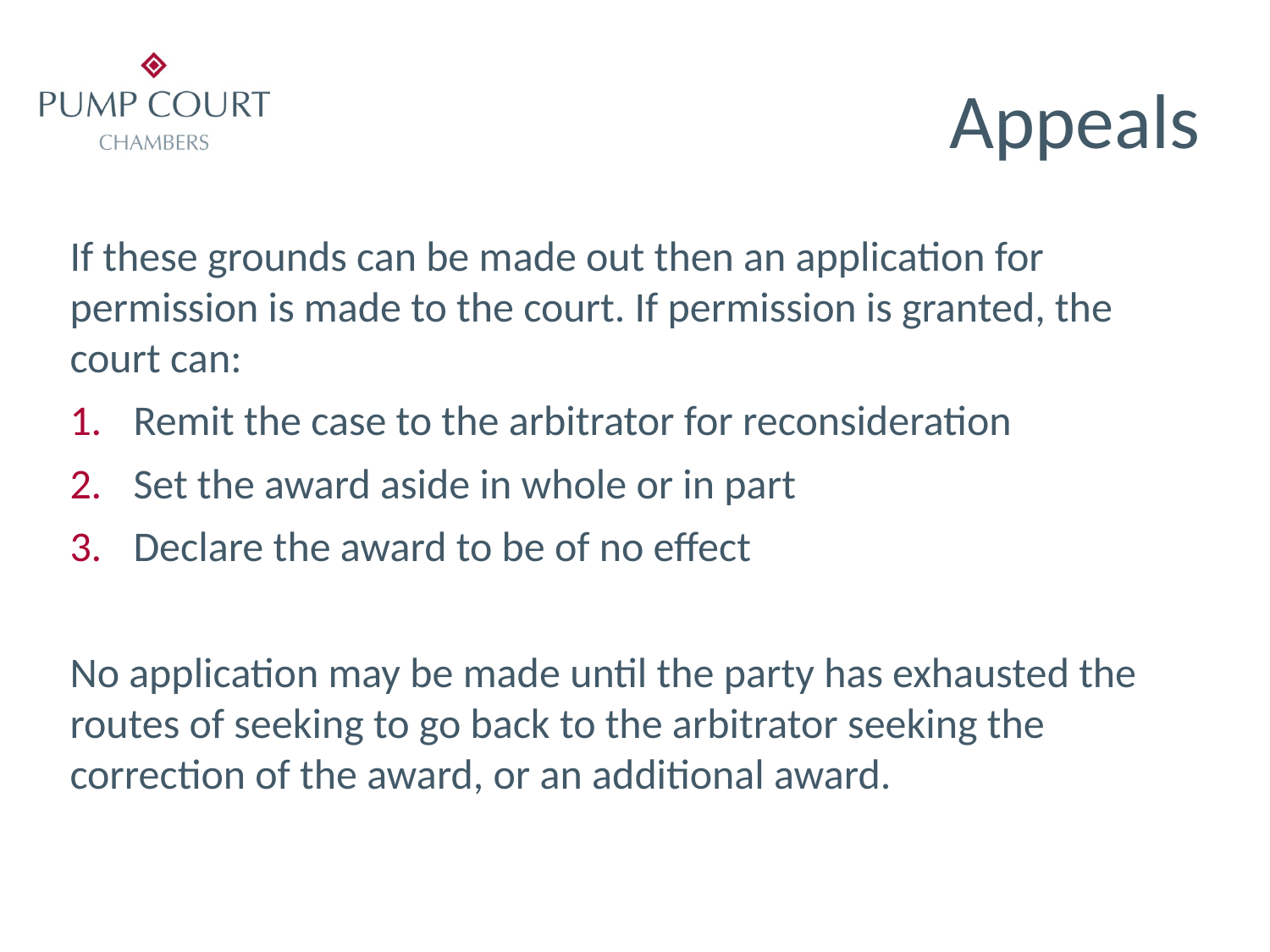

# Appeals
If these grounds can be made out then an application for permission is made to the court. If permission is granted, the court can:
Remit the case to the arbitrator for reconsideration
Set the award aside in whole or in part
Declare the award to be of no effect

No application may be made until the party has exhausted the routes of seeking to go back to the arbitrator seeking the correction of the award, or an additional award.